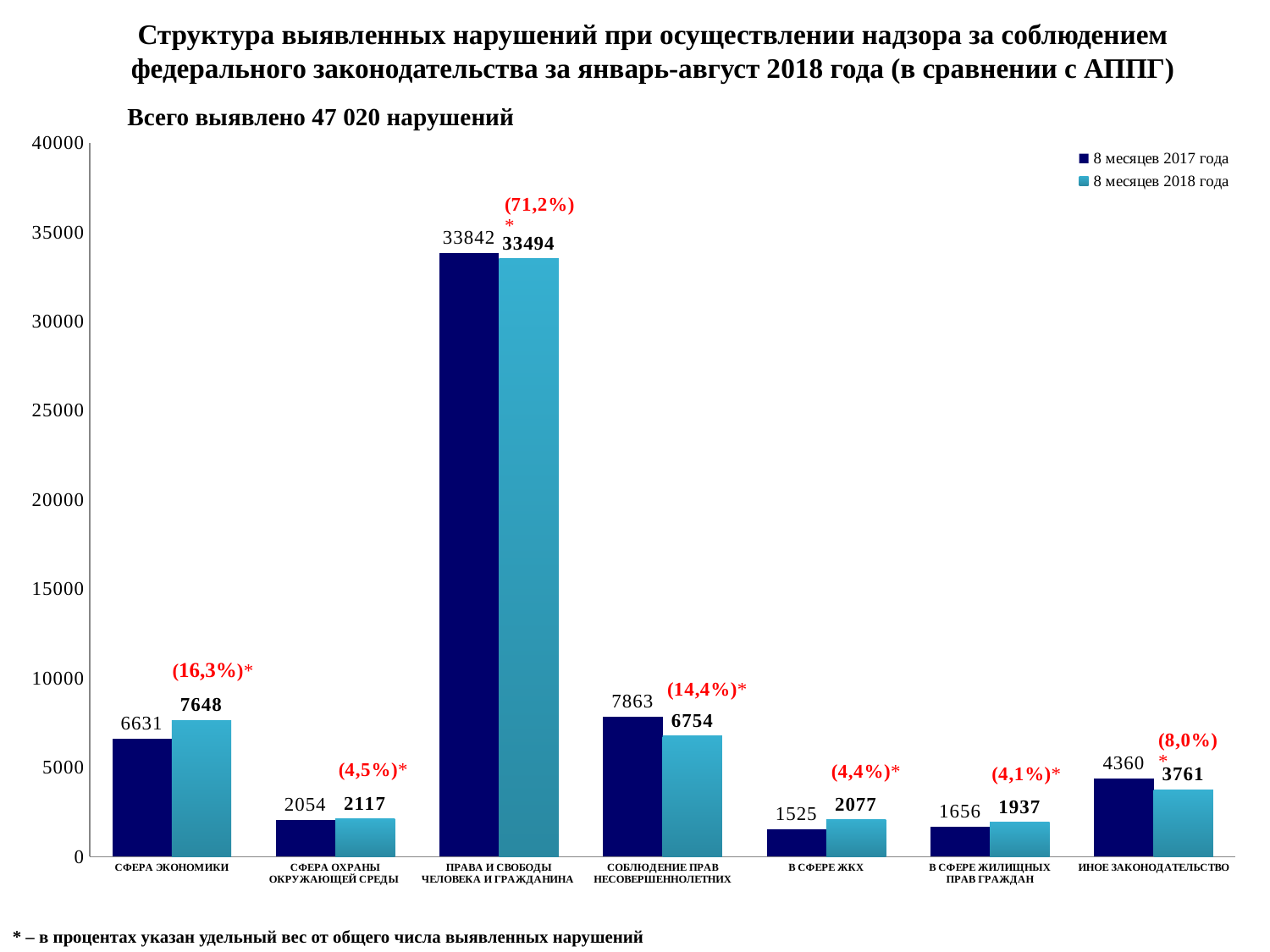

# Структура выявленных нарушений при осуществлении надзора за соблюдением федерального законодательства за январь-август 2018 года (в сравнении с АППГ)
Всего выявлено 47 020 нарушений

### Chart

| Category | 8 месяцев 2017 года | 8 месяцев 2018 года |
|---|---|---|
| СФЕРА ЭКОНОМИКИ | 6631.0 | 7648.0 |
| СФЕРА ОХРАНЫ ОКРУЖАЮЩЕЙ СРЕДЫ  | 2054.0 | 2117.0 |
| ПРАВА И СВОБОДЫ ЧЕЛОВЕКА И ГРАЖДАНИНА  | 33842.0 | 33494.0 |
| СОБЛЮДЕНИЕ ПРАВ НЕСОВЕРШЕННОЛЕТНИХ | 7863.0 | 6754.0 |
| В СФЕРЕ ЖКХ | 1525.0 | 2077.0 |
| В СФЕРЕ ЖИЛИЩНЫХ
ПРАВ ГРАЖДАН | 1656.0 | 1937.0 |
| ИНОЕ ЗАКОНОДАТЕЛЬСТВО | 4360.0 | 3761.0 |
* – в процентах указан удельный вес от общего числа выявленных нарушений